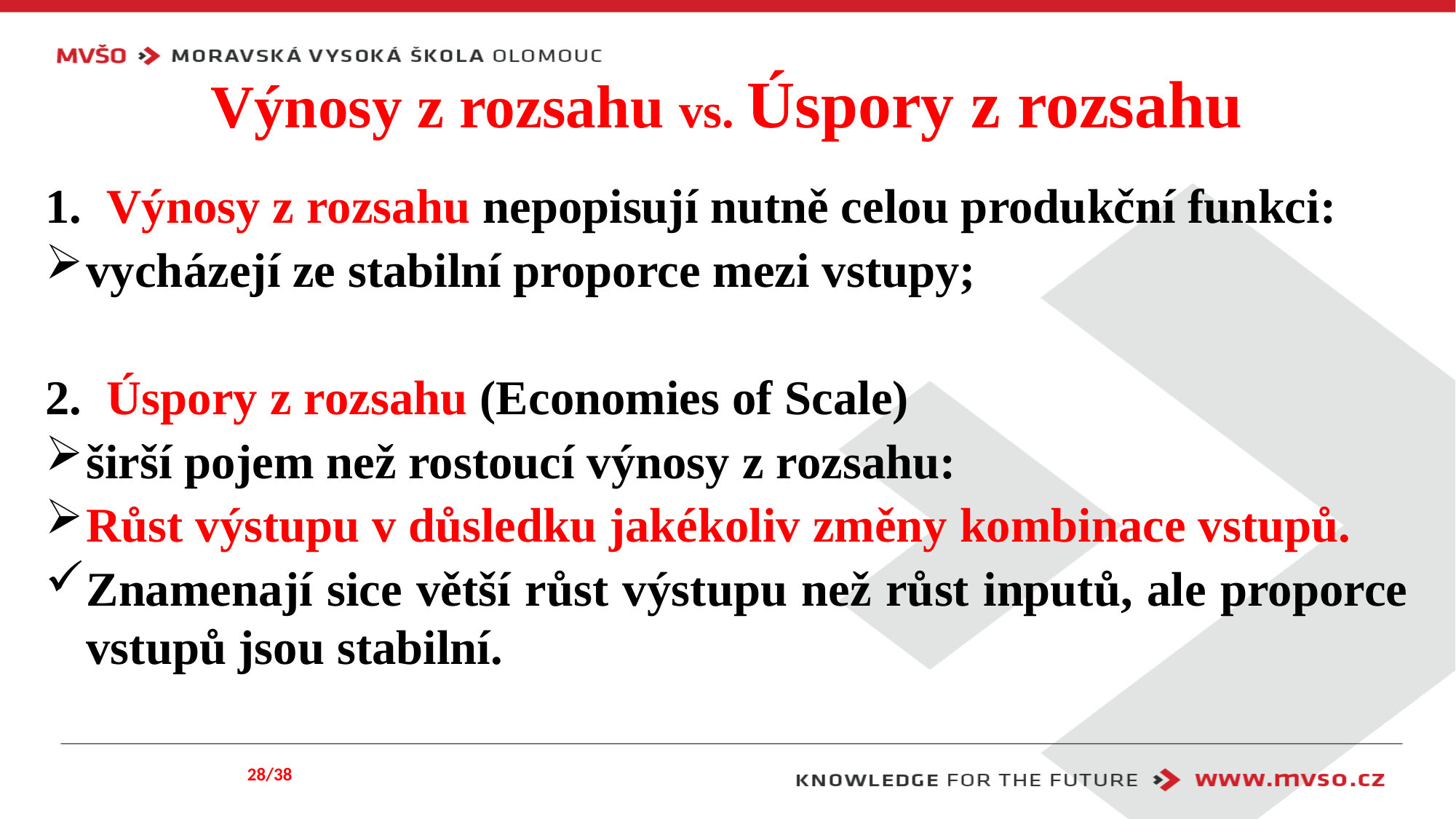

# Výnosy z rozsahu vs. Úspory z rozsahu
Výnosy z rozsahu nepopisují nutně celou produkční funkci:
vycházejí ze stabilní proporce mezi vstupy;

Úspory z rozsahu (Economies of Scale)
širší pojem než rostoucí výnosy z rozsahu:
Růst výstupu v důsledku jakékoliv změny kombinace vstupů.
Znamenají sice větší růst výstupu než růst inputů, ale proporce vstupů jsou stabilní.
28/38